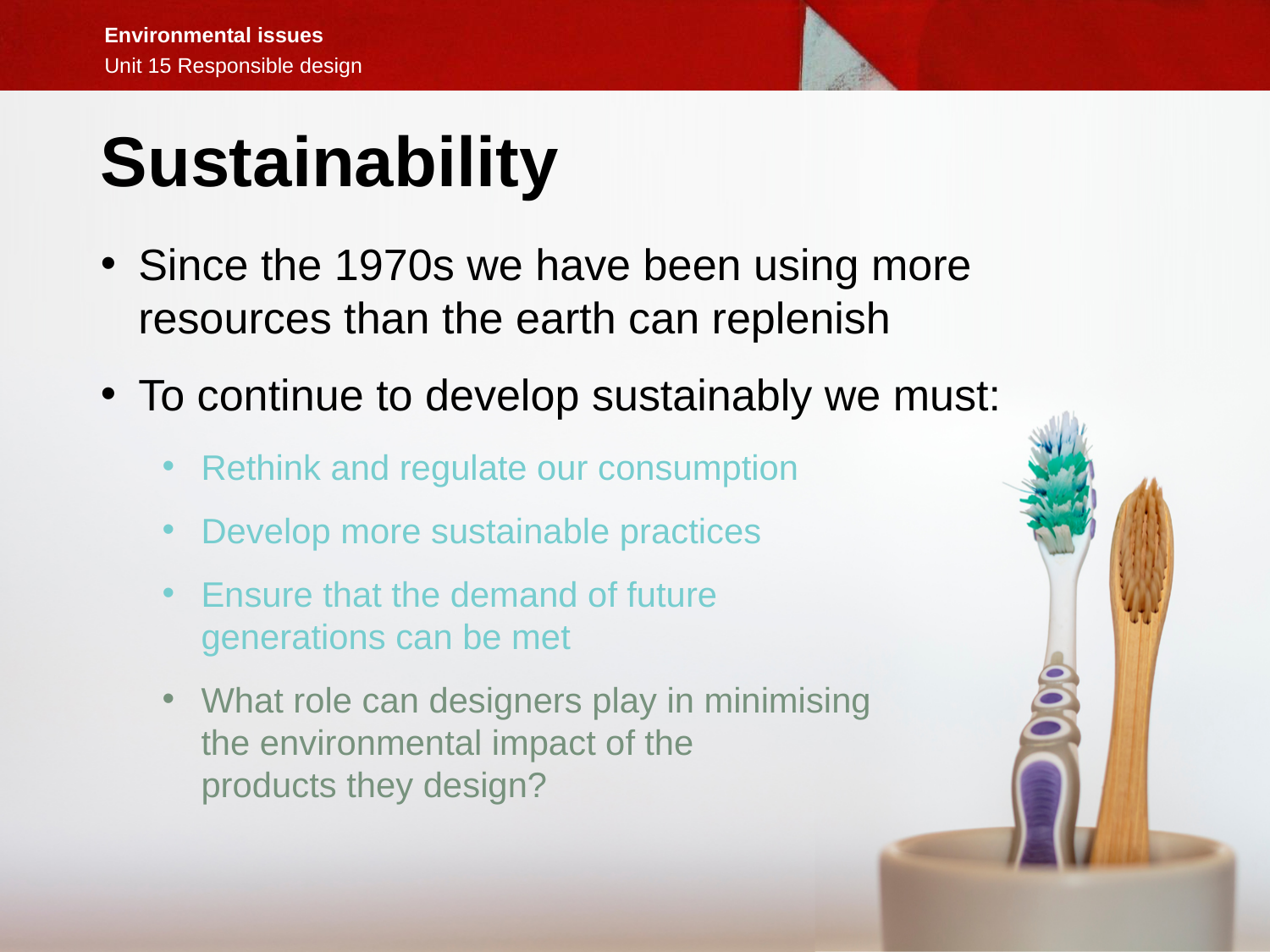

Sustainability

Since the 1970s we have been using more resources than the earth can replenish
To continue to develop sustainably we must:
Rethink and regulate our consumption
Develop more sustainable practices
Ensure that the demand of future
generations can be met
What role can designers play in minimising
the environmental impact of the
products they design?